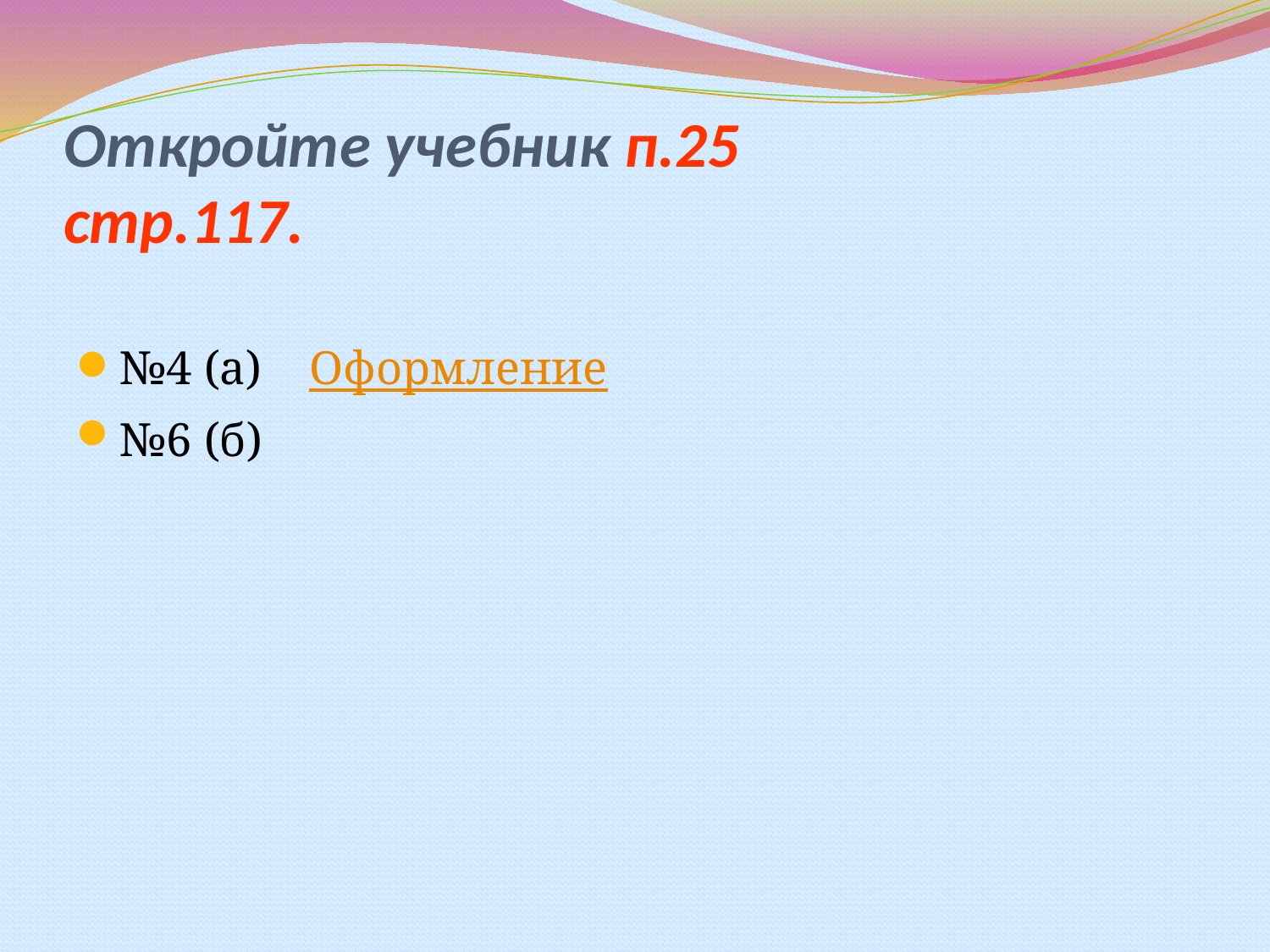

# Откройте учебник п.25 стр.117.

№4 (а)    Оформление
№6 (б)